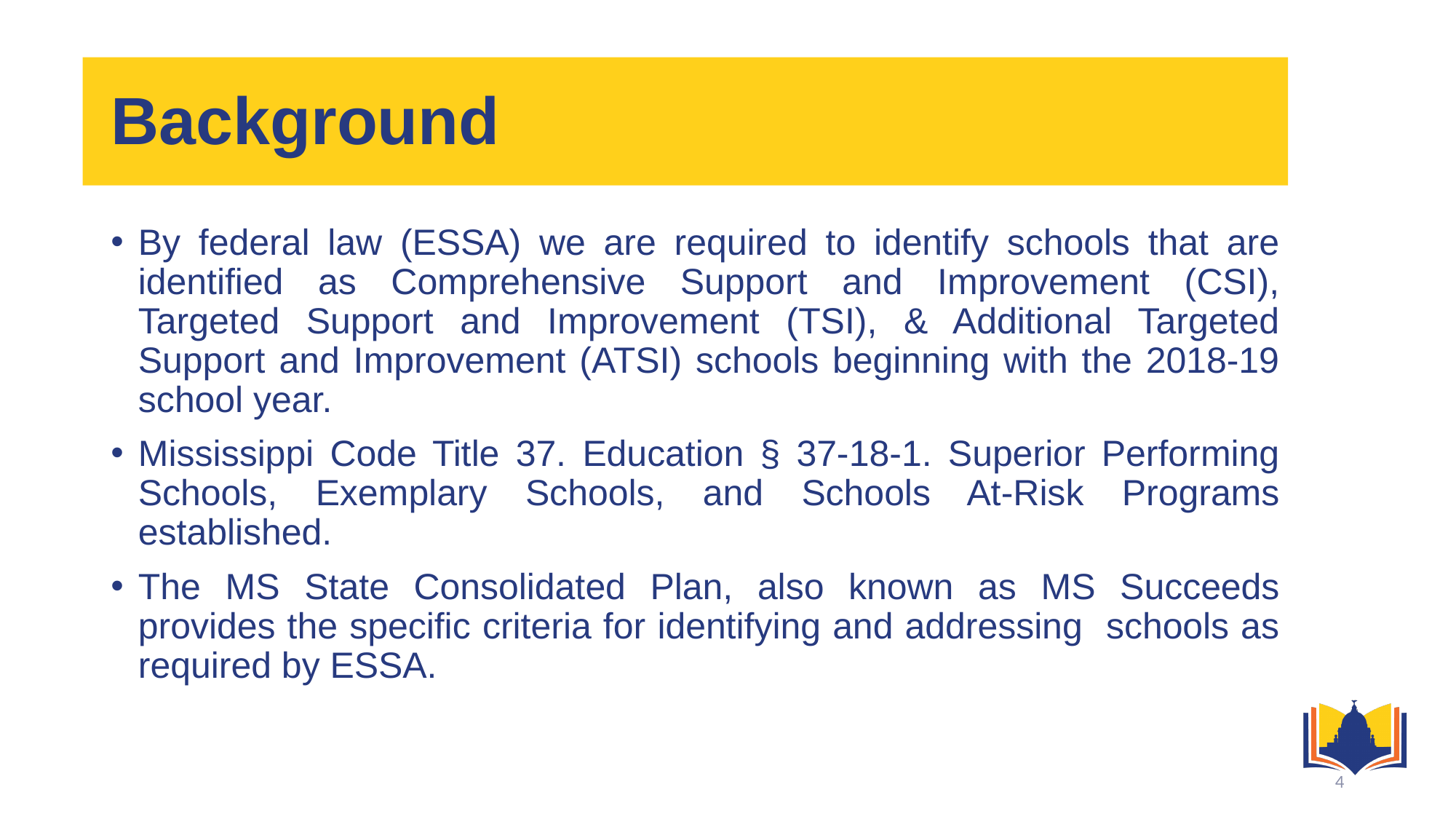

# Background
By federal law (ESSA) we are required to identify schools that are identified as Comprehensive Support and Improvement (CSI), Targeted Support and Improvement (TSI), & Additional Targeted Support and Improvement (ATSI) schools beginning with the 2018-19 school year.
Mississippi Code Title 37. Education § 37-18-1. Superior Performing Schools, Exemplary Schools, and Schools At-Risk Programs established.
The MS State Consolidated Plan, also known as MS Succeeds provides the specific criteria for identifying and addressing  schools as required by ESSA.

4